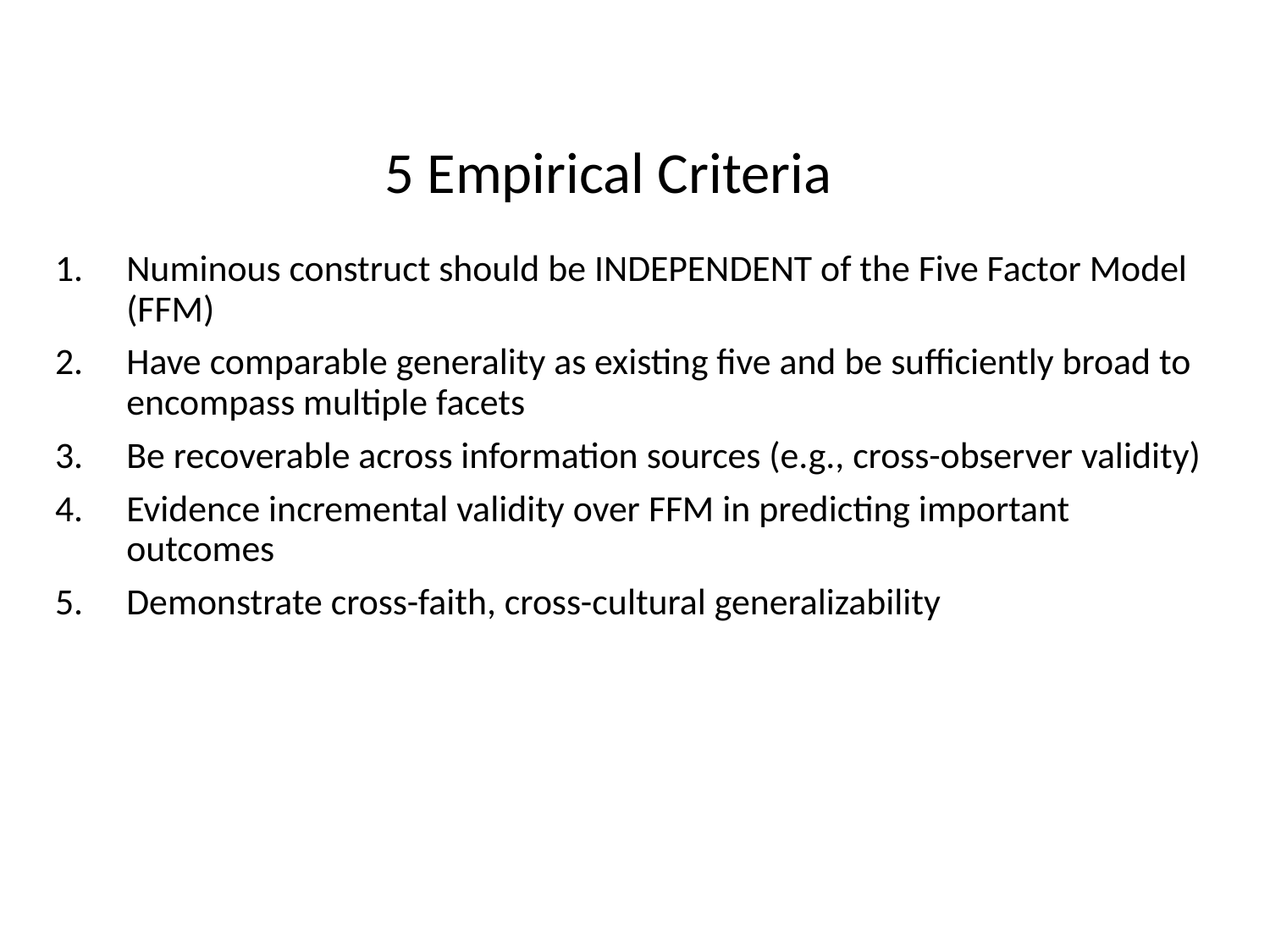

# 5 Empirical Criteria
Numinous construct should be INDEPENDENT of the Five Factor Model (FFM)
Have comparable generality as existing five and be sufficiently broad to encompass multiple facets
Be recoverable across information sources (e.g., cross-observer validity)
Evidence incremental validity over FFM in predicting important outcomes
Demonstrate cross-faith, cross-cultural generalizability